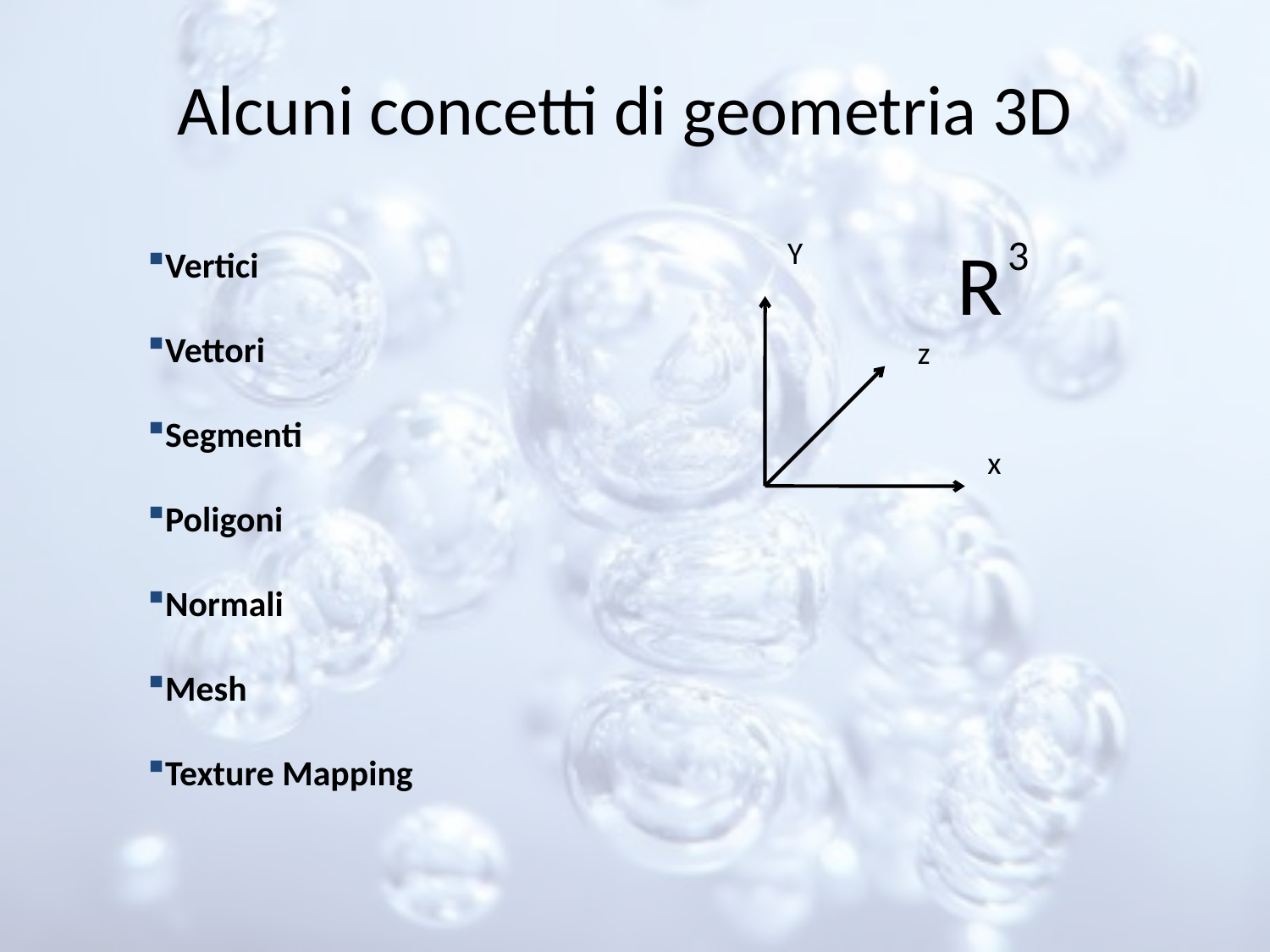

Alcuni concetti di geometria 3D

R
3
Y
Vertici

Vettori

Segmenti

Poligoni

Normali

Mesh

Texture Mapping

z
x